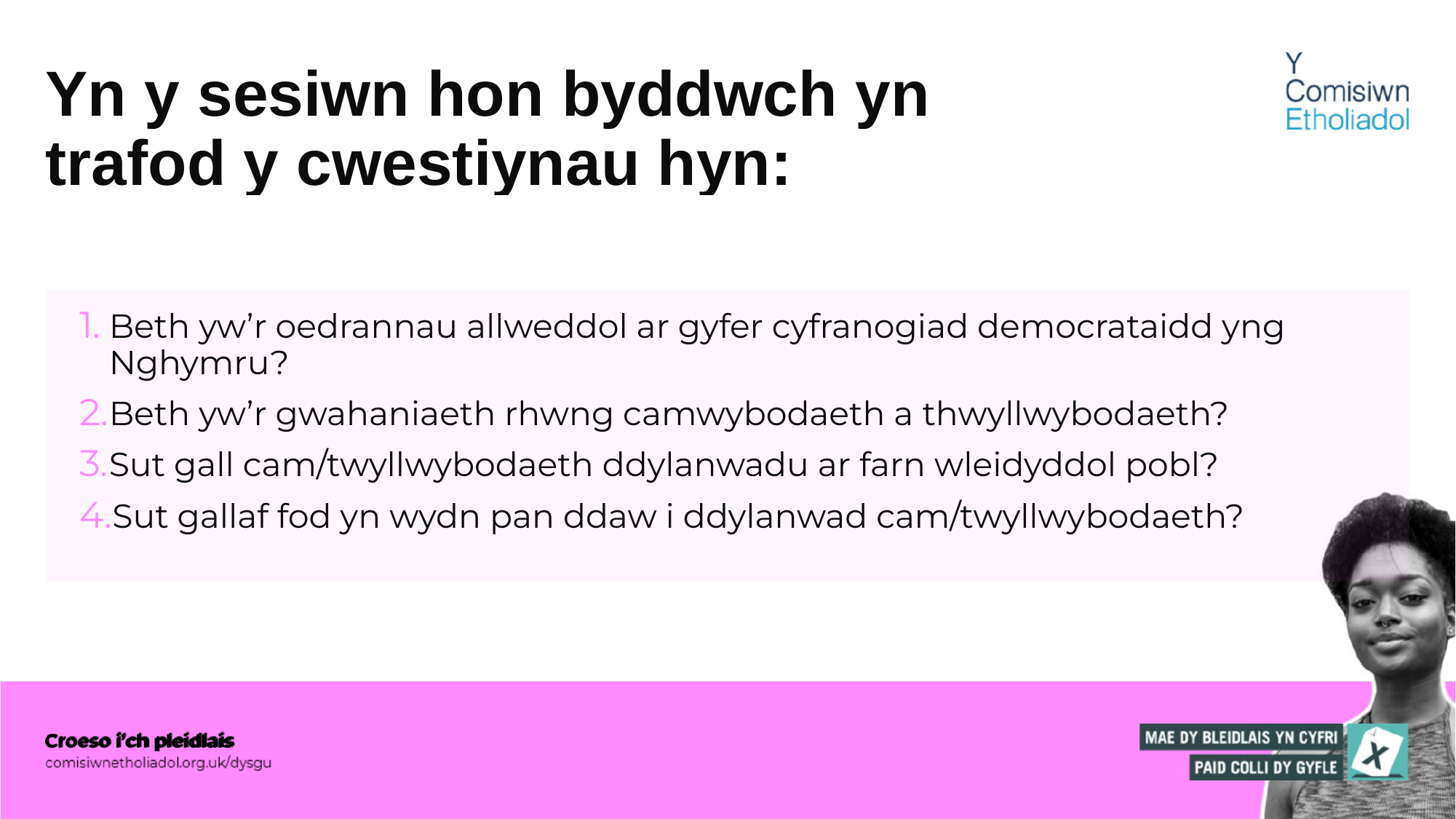

# Yn y sesiwn hon byddwch yn trafod y cwestiynau hyn:

Beth yw’r oedrannau allweddol ar gyfer cyfranogiad democrataidd yng Nghymru?
Beth yw’r gwahaniaeth rhwng camwybodaeth a thwyllwybodaeth?
Sut gall cam/twyllwybodaeth ddylanwadu ar farn wleidyddol pobl?
Sut gallaf fod yn wydn pan ddaw i ddylanwad cam/twyllwybodaeth?

Croeso i’ch pleidlais